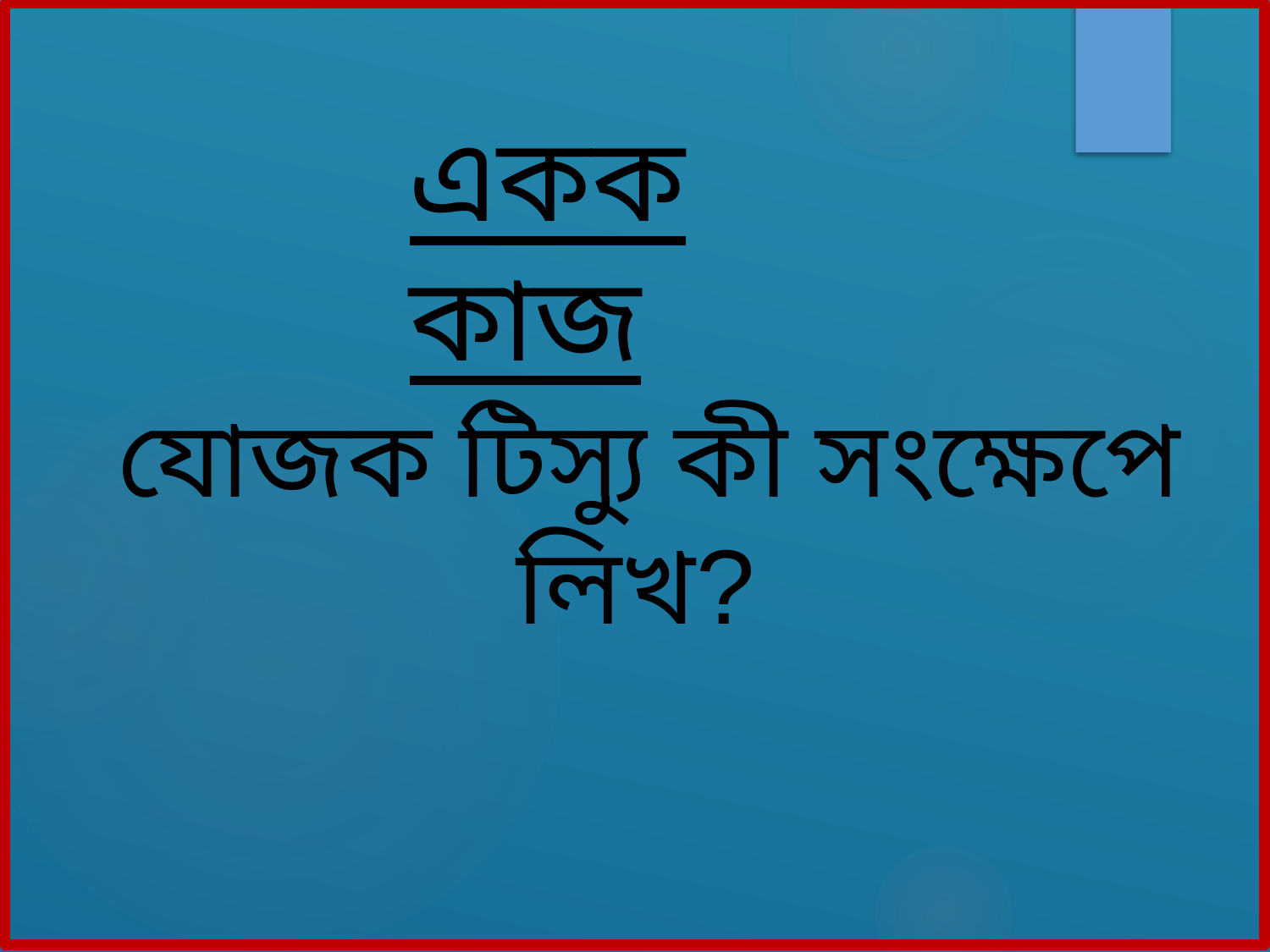

একক কাজ
 যোজক টিস্যু কী সংক্ষেপে লিখ?